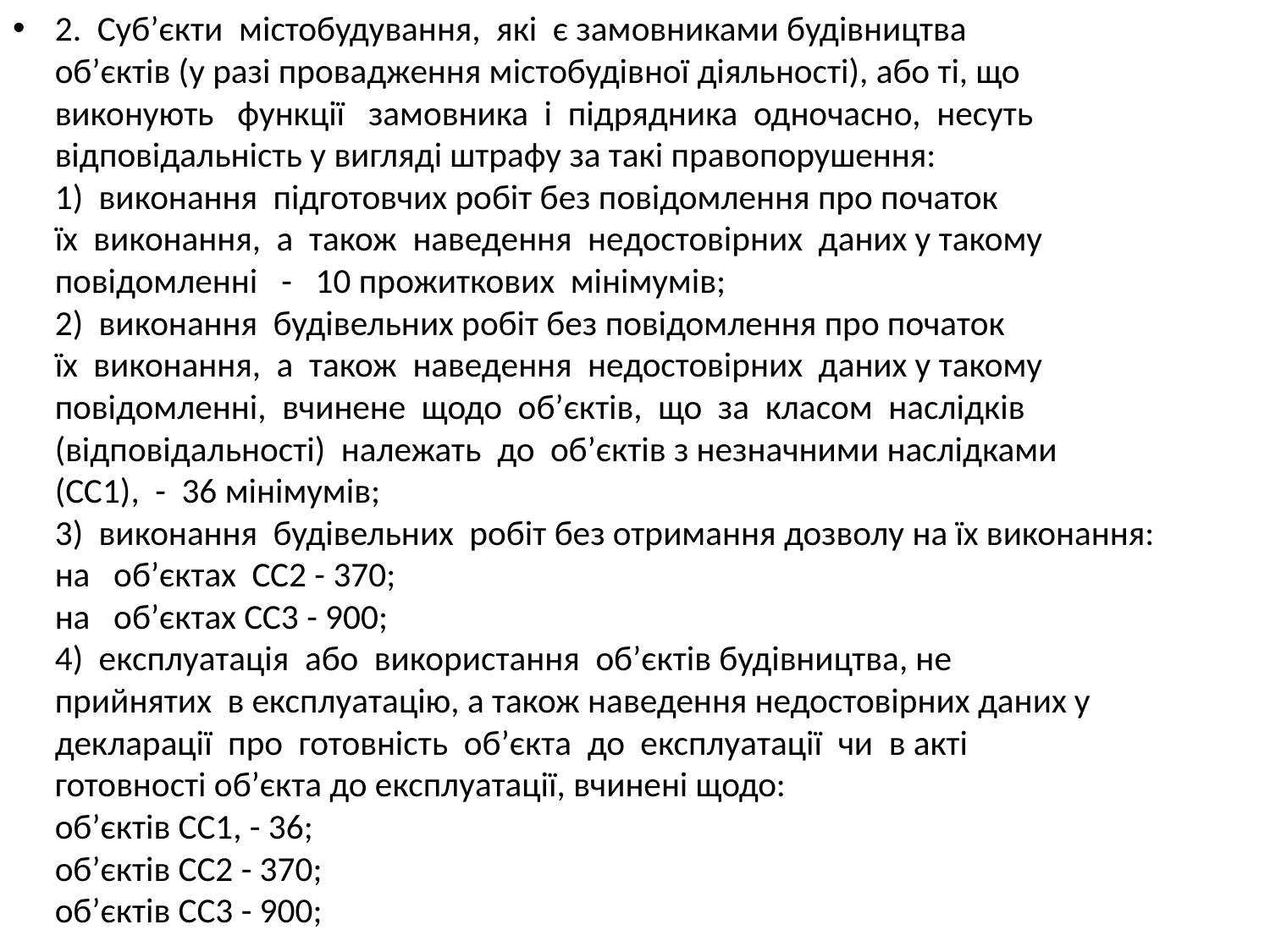

2.  Суб’єкти  містобудування,  які  є замовниками будівництва
об’єктів (у разі провадження містобудівної діяльності), або ті, що
виконують   функції   замовника  і  підрядника  одночасно,  несуть
відповідальність у вигляді штрафу за такі правопорушення:
1)  виконання  підготовчих робіт без повідомлення про початок
їх  виконання,  а  також  наведення  недостовірних  даних у такому
повідомленні   -   10 прожиткових  мінімумів;
2)  виконання  будівельних робіт без повідомлення про початок
їх  виконання,  а  також  наведення  недостовірних  даних у такому
повідомленні,  вчинене  щодо  об’єктів,  що  за  класом  наслідків
(відповідальності)  належать  до  об’єктів з незначними наслідками
(СС1),  -  36 мінімумів;
3)  виконання  будівельних  робіт без отримання дозволу на їх виконання:
на   об’єктах  СС2 - 370;
на   об’єктах СС3 - 900;
4)  експлуатація  або  використання  об’єктів будівництва, не
прийнятих  в експлуатацію, а також наведення недостовірних даних у
декларації  про  готовність  об’єкта  до  експлуатації  чи  в акті
готовності об’єкта до експлуатації, вчинені щодо:
об’єктів СС1, - 36;
об’єктів СС2 - 370;
об’єктів СС3 - 900;